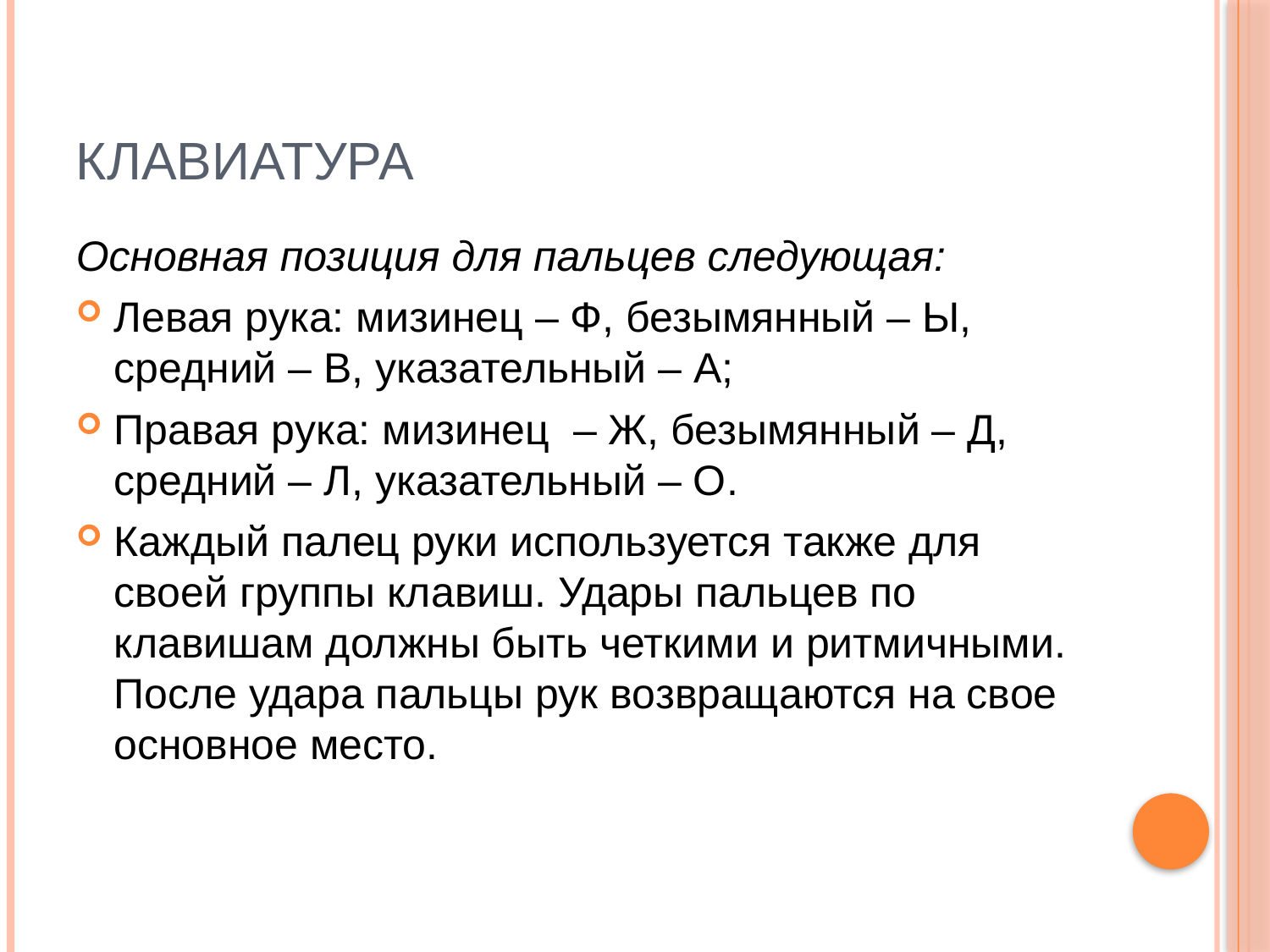

# Клавиатура
Основная позиция для пальцев следующая:
Левая рука: мизинец – Ф, безымянный – Ы, средний – В, указательный – А;
Правая рука: мизинец  – Ж, безымянный – Д, средний – Л, указательный – О.
Каждый палец руки используется также для своей группы клавиш. Удары пальцев по клавишам должны быть четкими и ритмичными. После удара пальцы рук возвращаются на свое основное место.